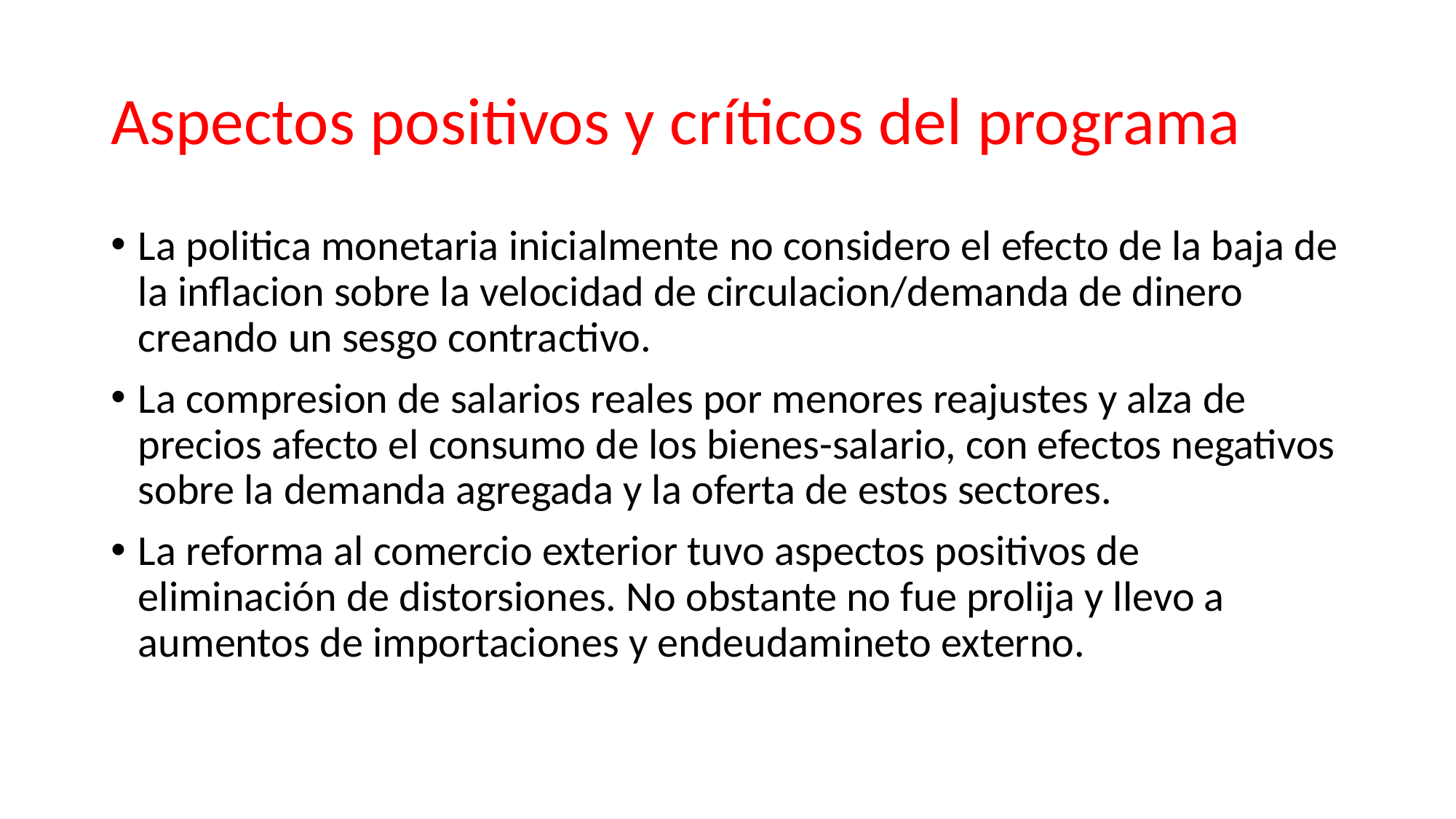

# Aspectos positivos y críticos del programa
La politica monetaria inicialmente no considero el efecto de la baja de la inflacion sobre la velocidad de circulacion/demanda de dinero creando un sesgo contractivo.
La compresion de salarios reales por menores reajustes y alza de precios afecto el consumo de los bienes-salario, con efectos negativos sobre la demanda agregada y la oferta de estos sectores.
La reforma al comercio exterior tuvo aspectos positivos de eliminación de distorsiones. No obstante no fue prolija y llevo a aumentos de importaciones y endeudamineto externo.